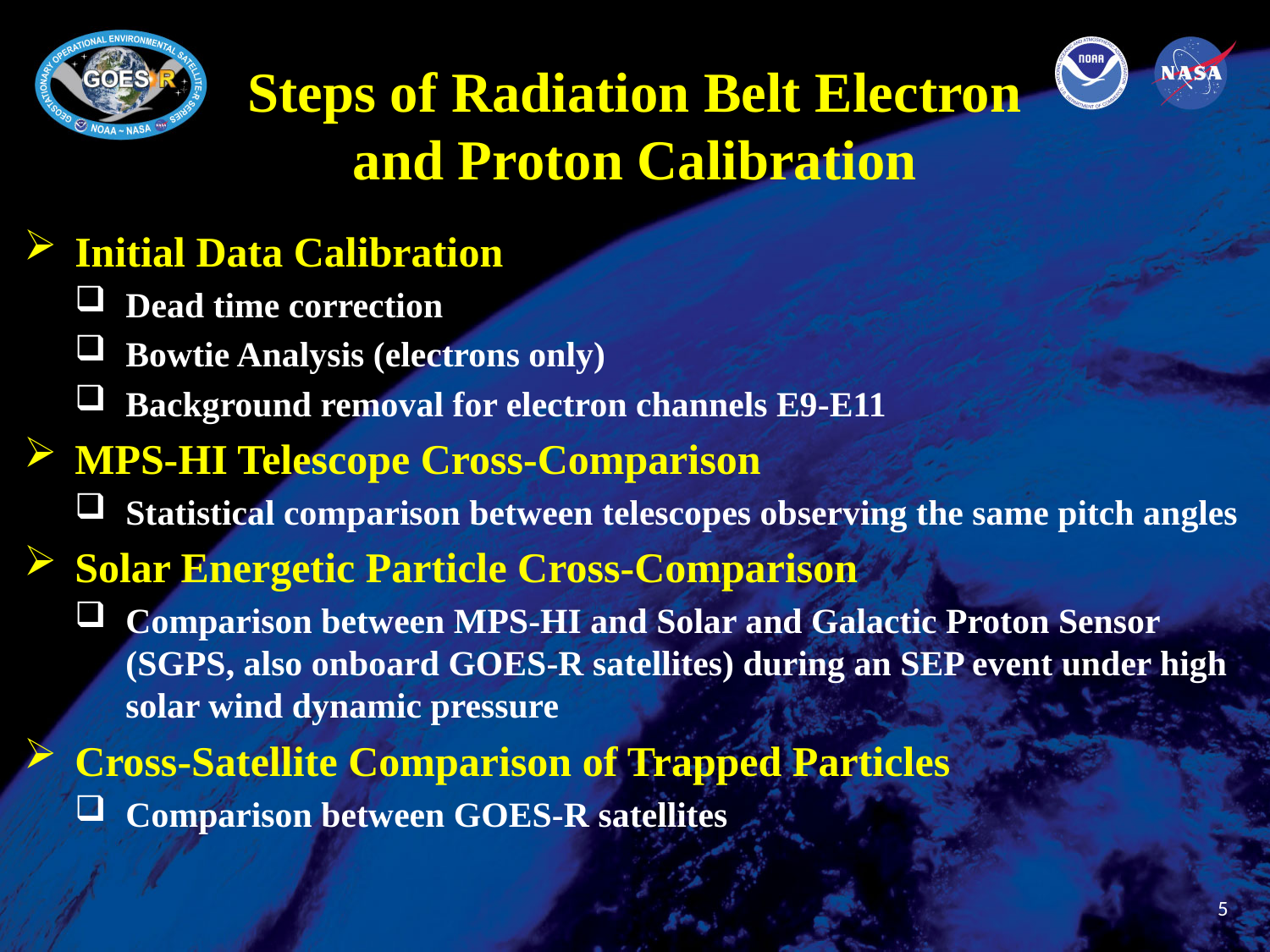

# Steps of Radiation Belt Electron and Proton Calibration
Initial Data Calibration
Dead time correction
Bowtie Analysis (electrons only)
Background removal for electron channels E9-E11
MPS-HI Telescope Cross-Comparison
Statistical comparison between telescopes observing the same pitch angles
Solar Energetic Particle Cross-Comparison
Comparison between MPS-HI and Solar and Galactic Proton Sensor (SGPS, also onboard GOES-R satellites) during an SEP event under high solar wind dynamic pressure
Cross-Satellite Comparison of Trapped Particles
Comparison between GOES-R satellites
5